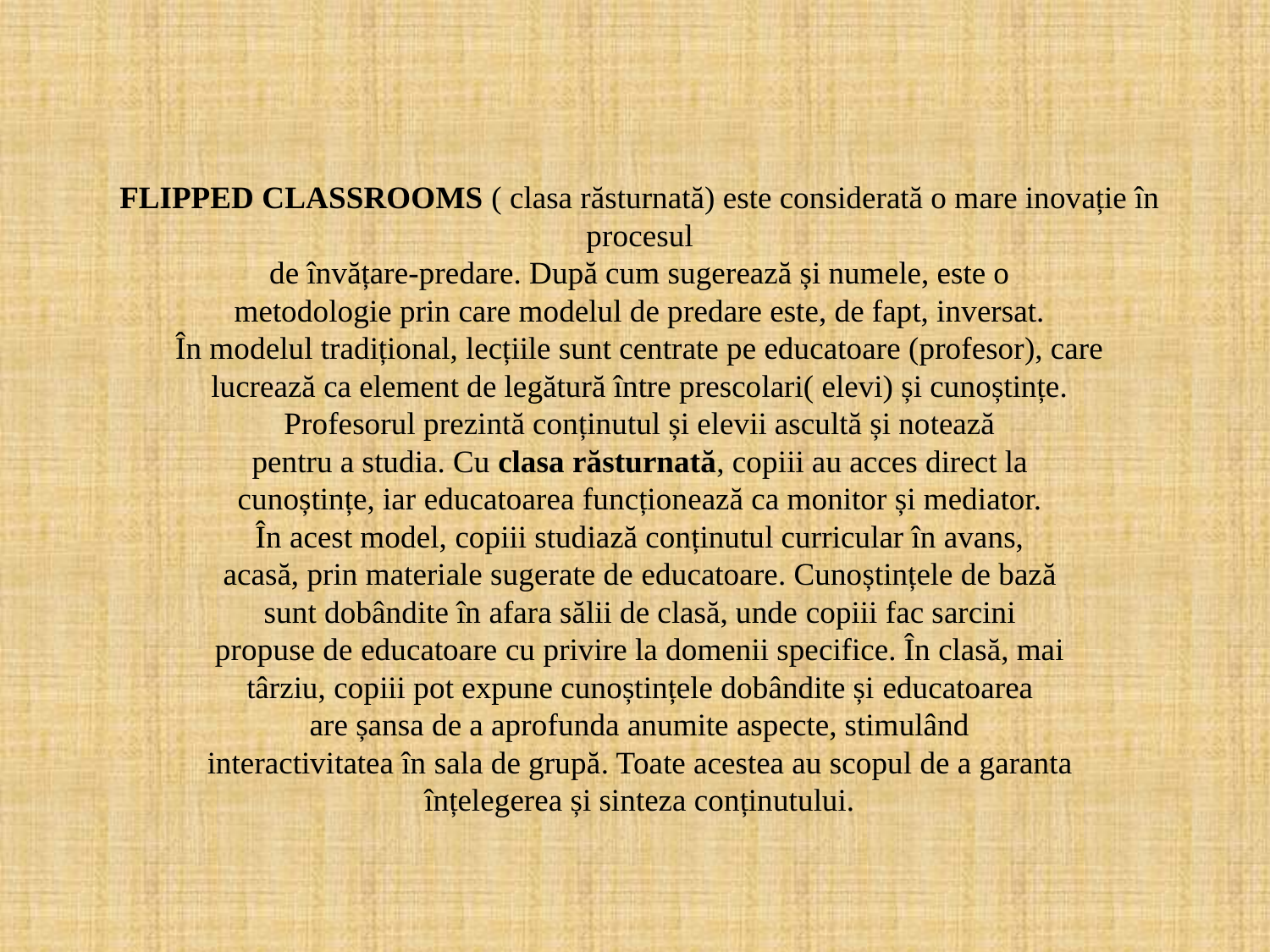

# FLIPPED CLASSROOMS ( clasa răsturnată) este considerată o mare inovație în procesul de învățare-predare. După cum sugerează și numele, este o metodologie prin care modelul de predare este, de fapt, inversat. În modelul tradițional, lecțiile sunt centrate pe educatoare (profesor), care lucrează ca element de legătură între prescolari( elevi) și cunoștințe. Profesorul prezintă conținutul și elevii ascultă și notează pentru a studia. Cu clasa răsturnată, copiii au acces direct la cunoștințe, iar educatoarea funcționează ca monitor și mediator. În acest model, copiii studiază conținutul curricular în avans, acasă, prin materiale sugerate de educatoare. Cunoștințele de bază sunt dobândite în afara sălii de clasă, unde copiii fac sarcini propuse de educatoare cu privire la domenii specifice. În clasă, mai târziu, copiii pot expune cunoștințele dobândite și educatoarea are șansa de a aprofunda anumite aspecte, stimulând interactivitatea în sala de grupă. Toate acestea au scopul de a garanta înțelegerea și sinteza conținutului.